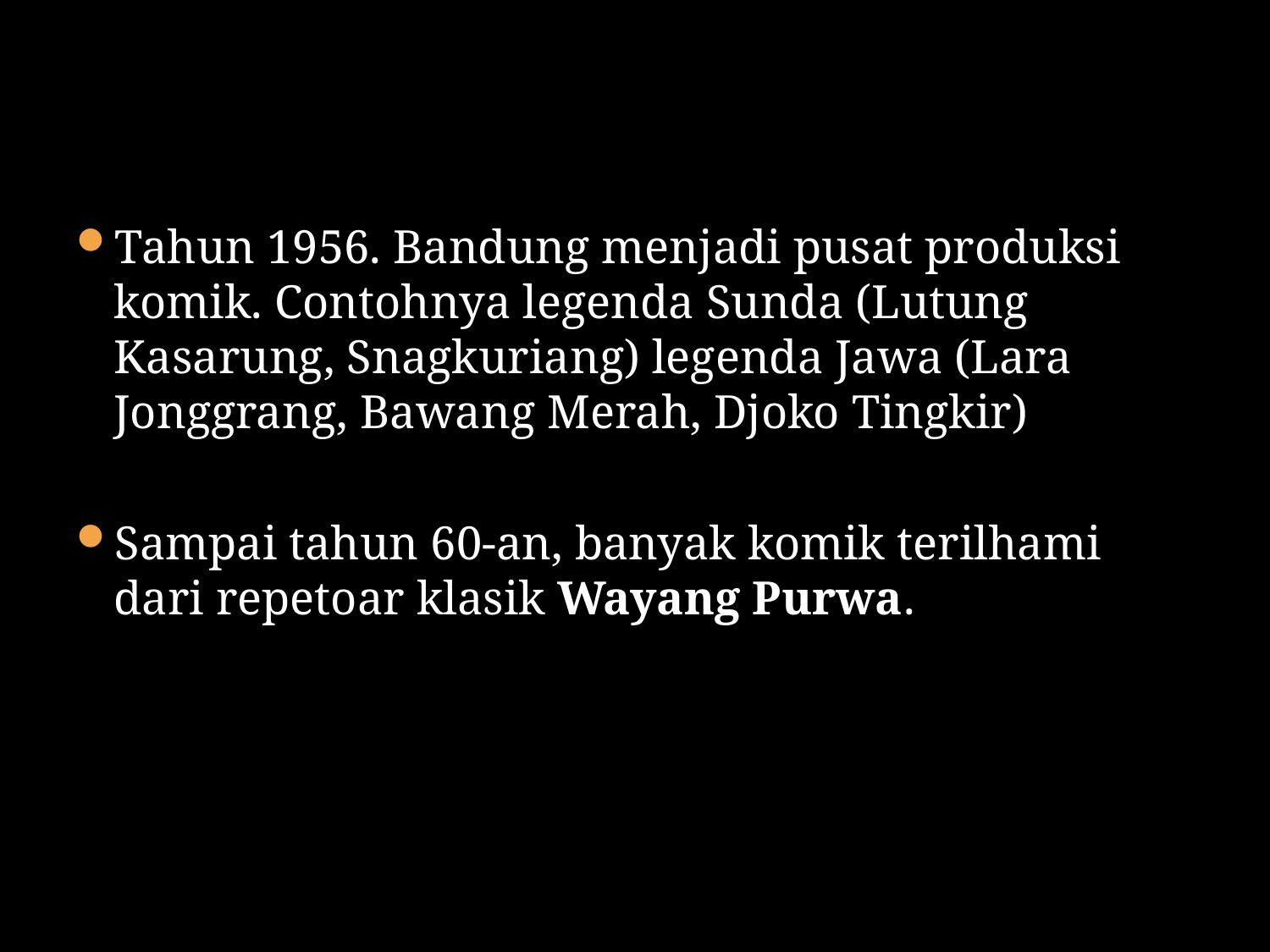

Tahun 1956. Bandung menjadi pusat produksi komik. Contohnya legenda Sunda (Lutung Kasarung, Snagkuriang) legenda Jawa (Lara Jonggrang, Bawang Merah, Djoko Tingkir)

Sampai tahun 60-an, banyak komik terilhami dari repetoar klasik Wayang Purwa.